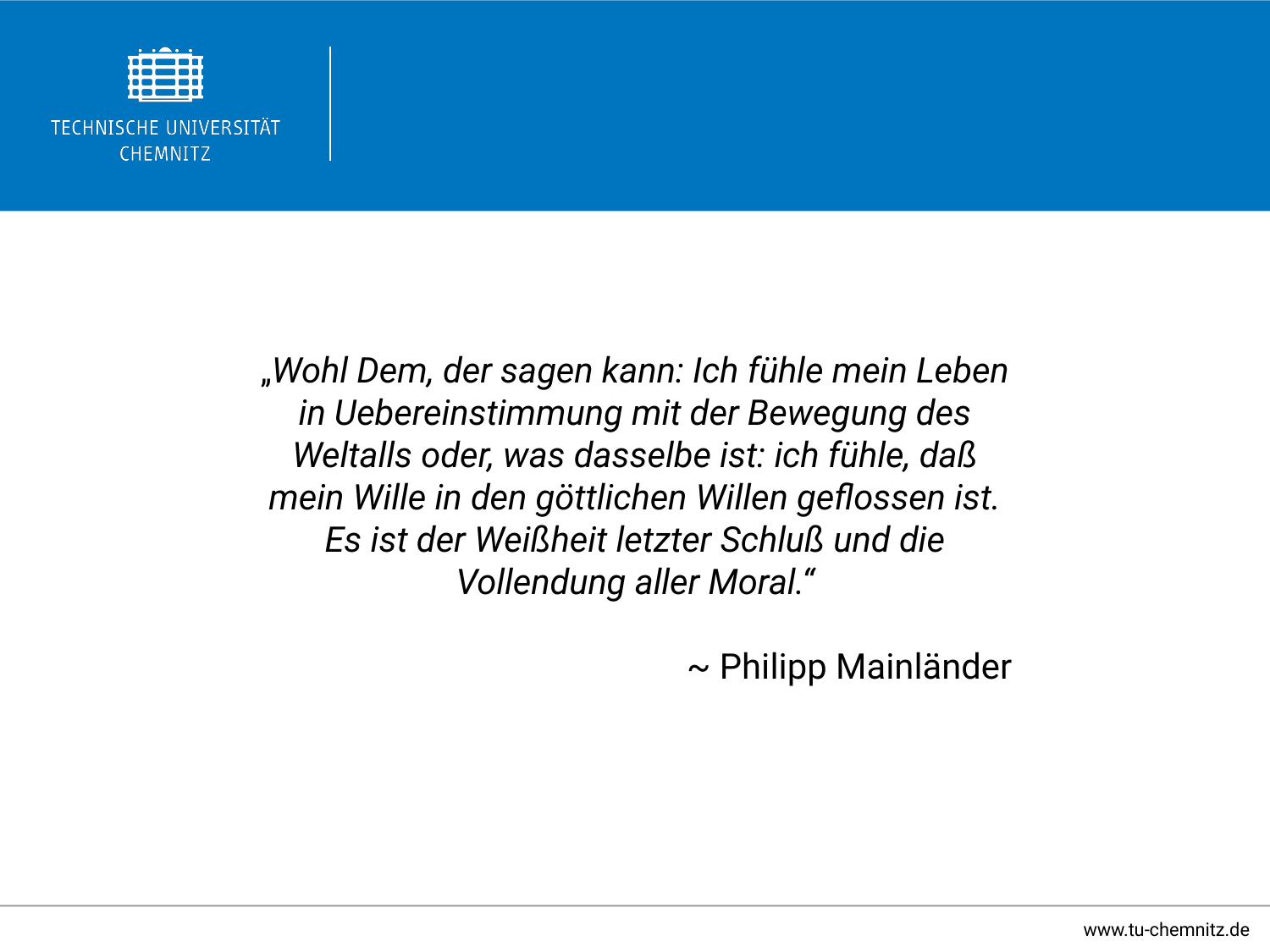

„Wohl Dem, der sagen kann: Ich fühle mein Leben in Uebereinstimmung mit der Bewegung des Weltalls oder, was dasselbe ist: ich fühle, daß mein Wille in den göttlichen Willen geflossen ist. Es ist der Weißheit letzter Schluß und die Vollendung aller Moral.“

~ Philipp Mainländer